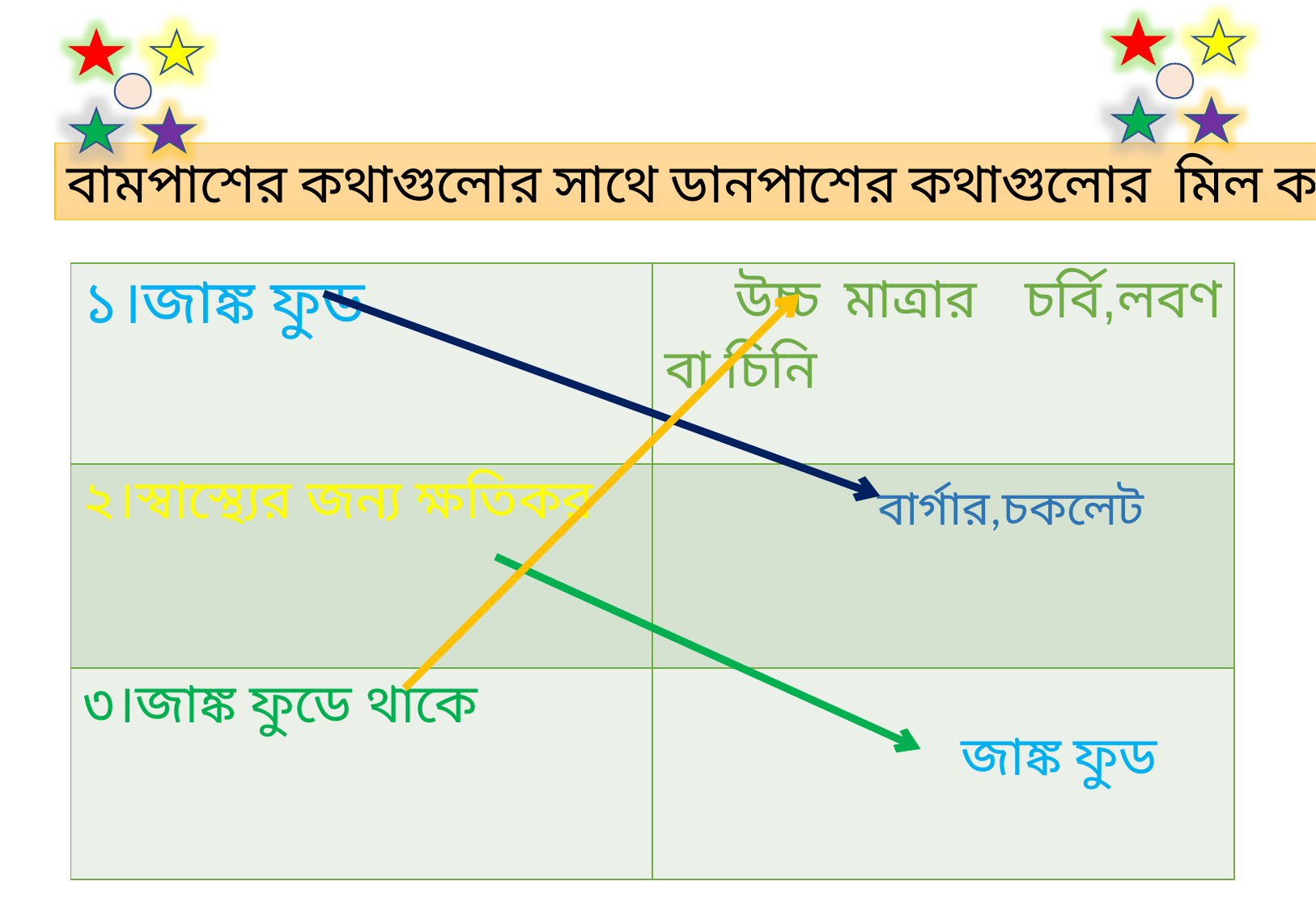

বামপাশের কথাগুলোর সাথে ডানপাশের কথাগুলোর  মিল কর
| ১।জাঙ্ক ফুড | উচ্চ মাত্রার চর্বি,লবণ বা চিনি |
| --- | --- |
| ২।স্বাস্থ্যের জন্য ক্ষতিকর | বার্গার,চকলেট |
| ৩।জাঙ্ক ফুডে থাকে | জাঙ্ক ফুড |